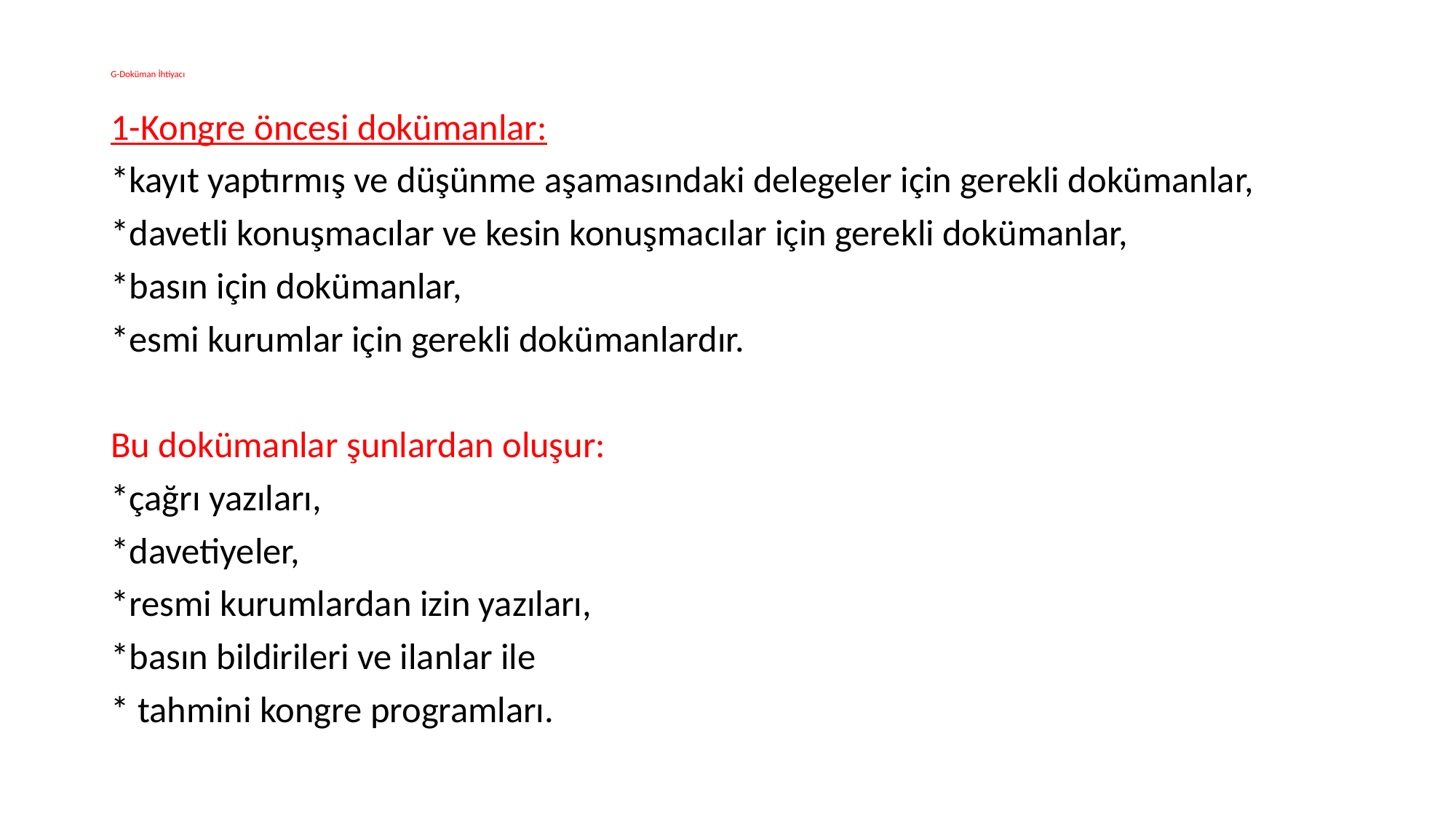

# G-Doküman İhtiyacı
1-Kongre öncesi dokümanlar:
*kayıt yaptırmış ve düşünme aşamasındaki delegeler için gerekli dokümanlar,
*davetli konuşmacılar ve kesin konuşmacılar için gerekli dokümanlar,
*basın için dokümanlar,
*esmi kurumlar için gerekli dokümanlardır.

Bu dokümanlar şunlardan oluşur:
*çağrı yazıları,
*davetiyeler,
*resmi kurumlardan izin yazıları,
*basın bildirileri ve ilanlar ile
* tahmini kongre programları.